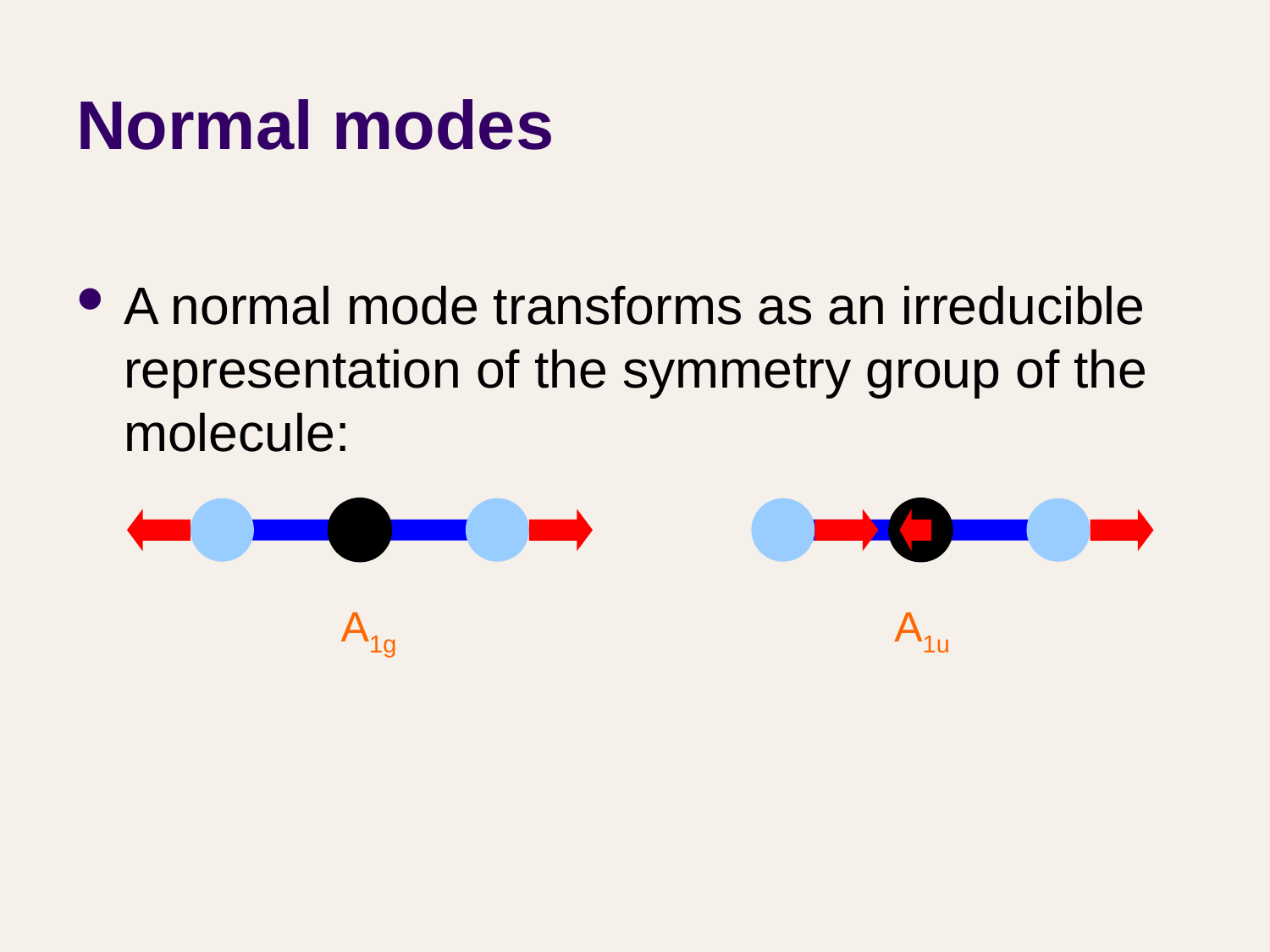

# Normal modes
A normal mode transforms as an irreducible representation of the symmetry group of the molecule:

A1g
A1u